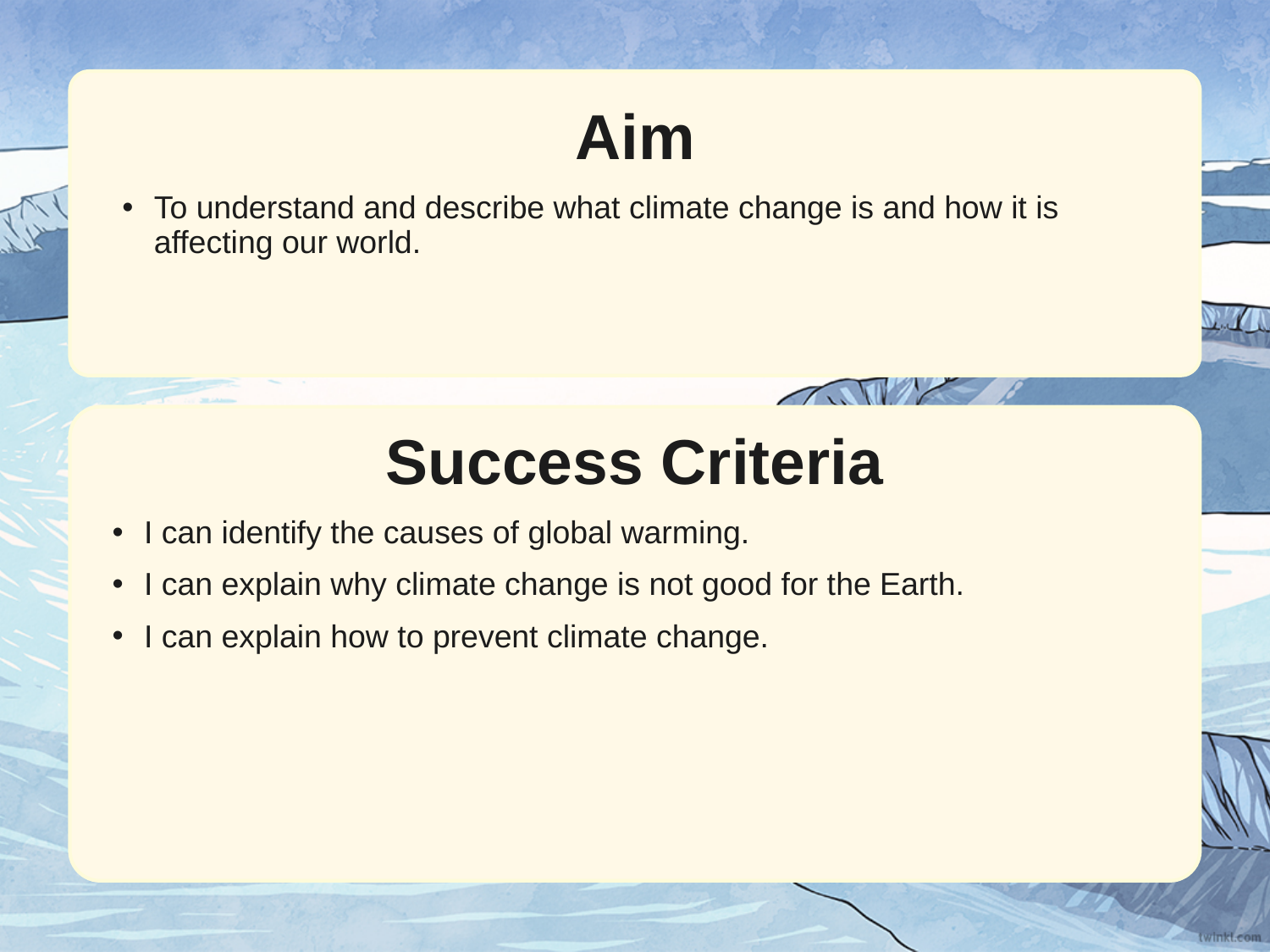

Aim
To understand and describe what climate change is and how it is affecting our world.

Success Criteria
I can identify the causes of global warming.
I can explain why climate change is not good for the Earth.
I can explain how to prevent climate change.